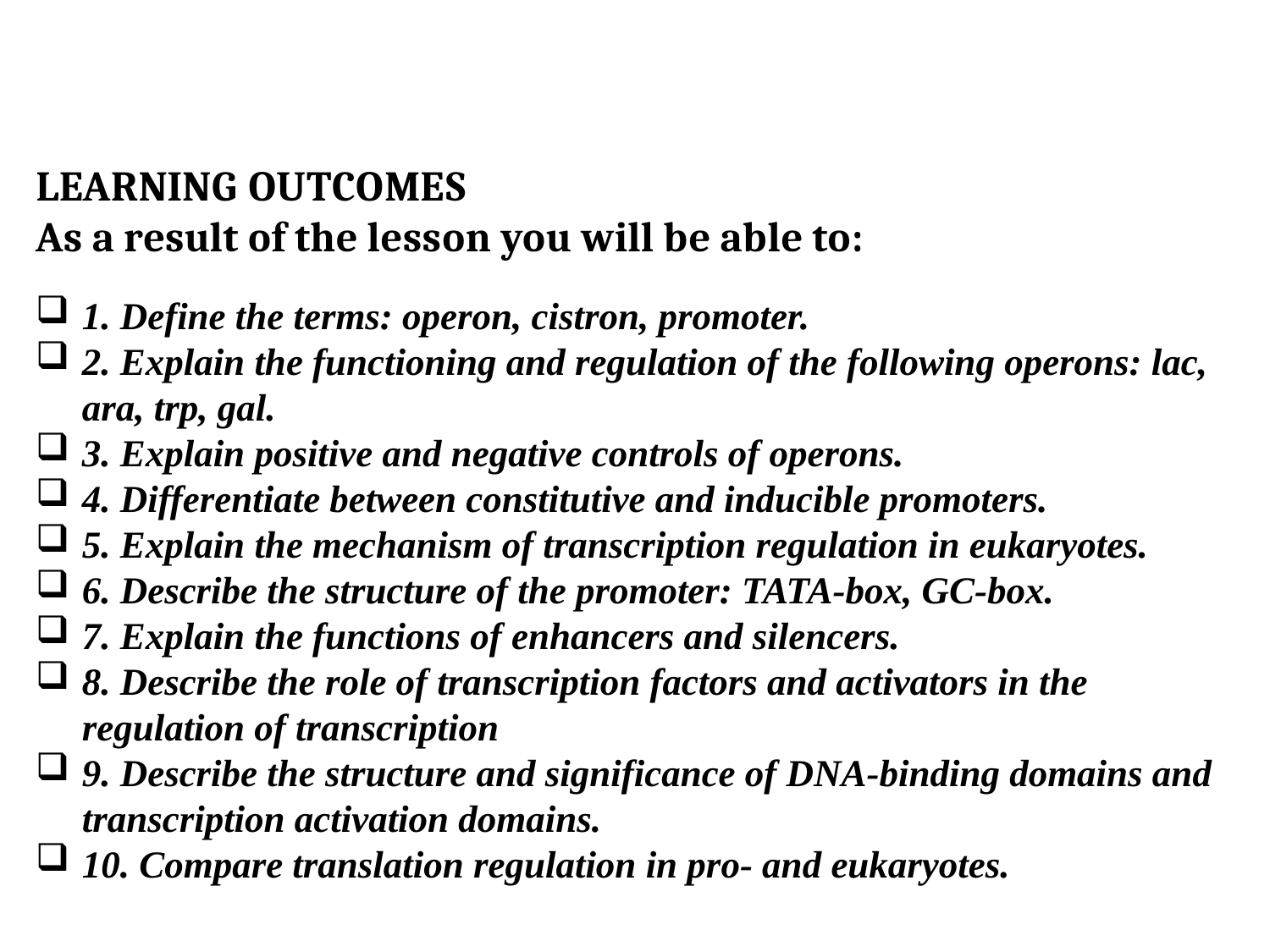

# LEARNING OUTCOMES
As a result of the lesson you will be able to:
1. Define the terms: operon, cistron, promoter.
2. Explain the functioning and regulation of the following operons: lac, ara, trp, gal.
3. Explain positive and negative controls of operons.
4. Differentiate between constitutive and inducible promoters.
5. Explain the mechanism of transcription regulation in eukaryotes.
6. Describe the structure of the promoter: TATA-box, GC-box.
7. Explain the functions of enhancers and silencers.
8. Describe the role of transcription factors and activators in the regulation of transcription
9. Describe the structure and significance of DNA-binding domains and transcription activation domains.
10. Compare translation regulation in pro- and eukaryotes.